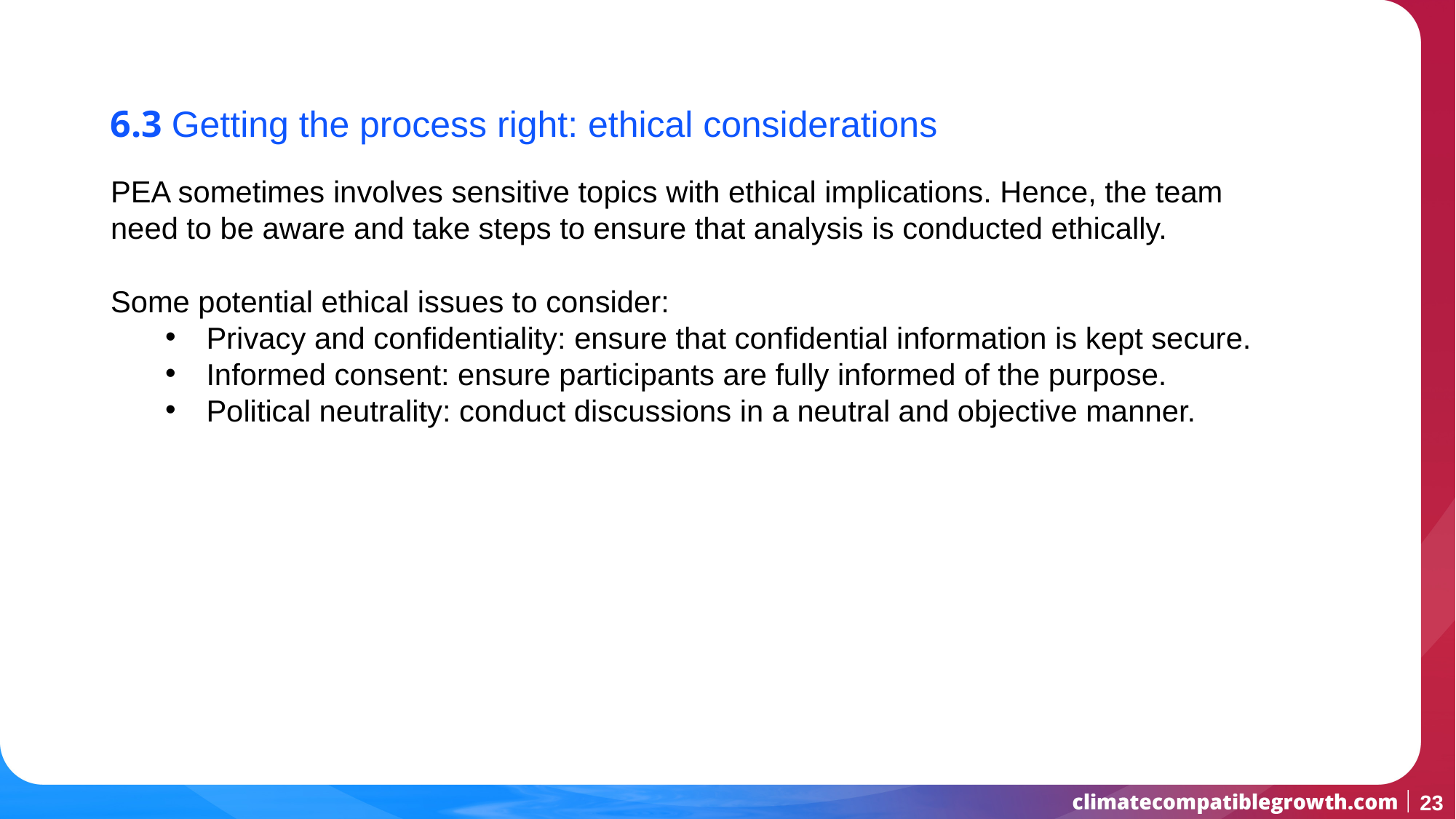

6.3 Getting the process right: ethical considerations
PEA sometimes involves sensitive topics with ethical implications. Hence, the team need to be aware and take steps to ensure that analysis is conducted ethically.

Some potential ethical issues to consider:
Privacy and confidentiality: ensure that confidential information is kept secure.
Informed consent: ensure participants are fully informed of the purpose.
Political neutrality: conduct discussions in a neutral and objective manner.

23